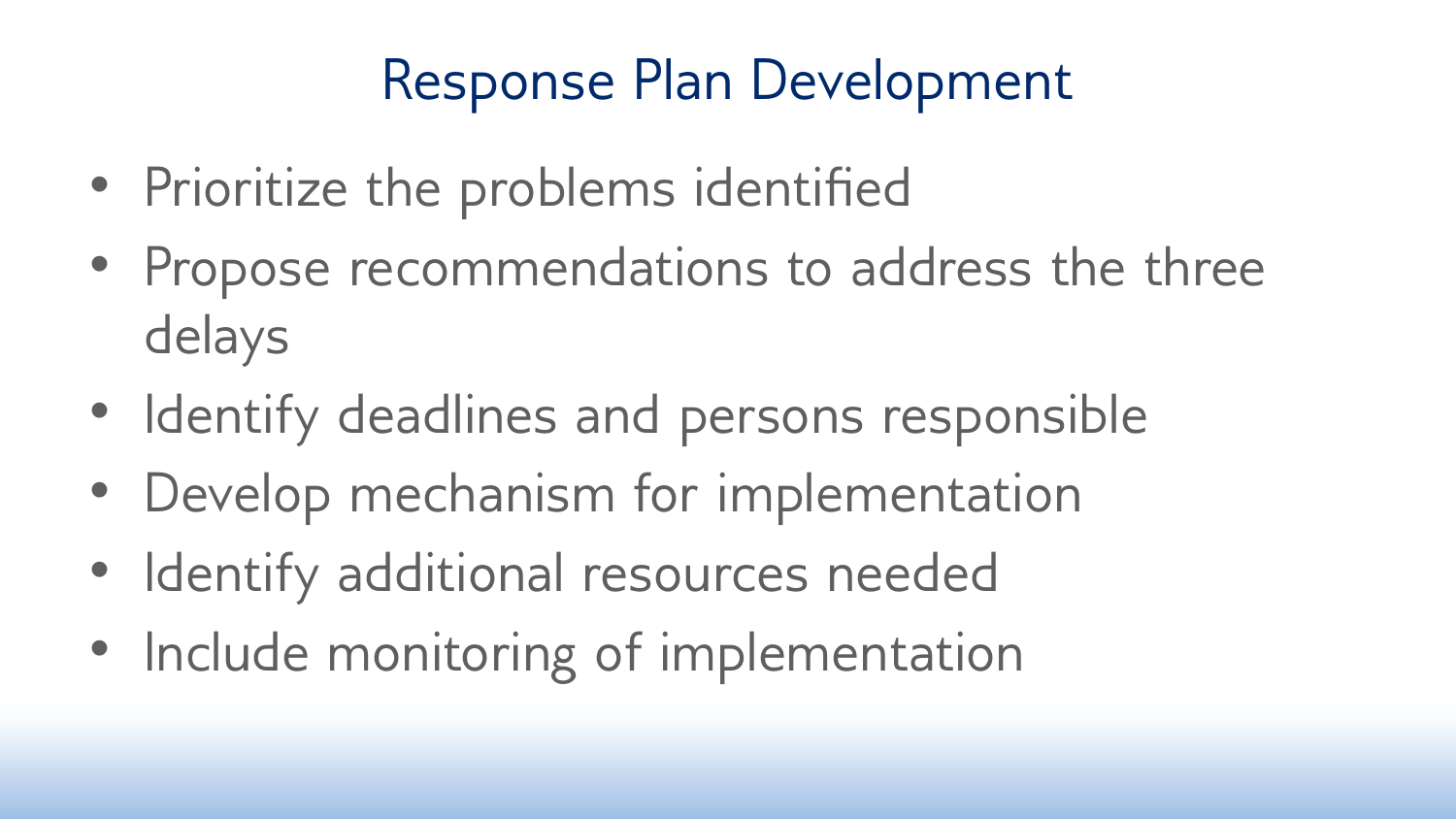

# Response Plan Development
Prioritize the problems identified
Propose recommendations to address the three delays
Identify deadlines and persons responsible
Develop mechanism for implementation
Identify additional resources needed
Include monitoring of implementation